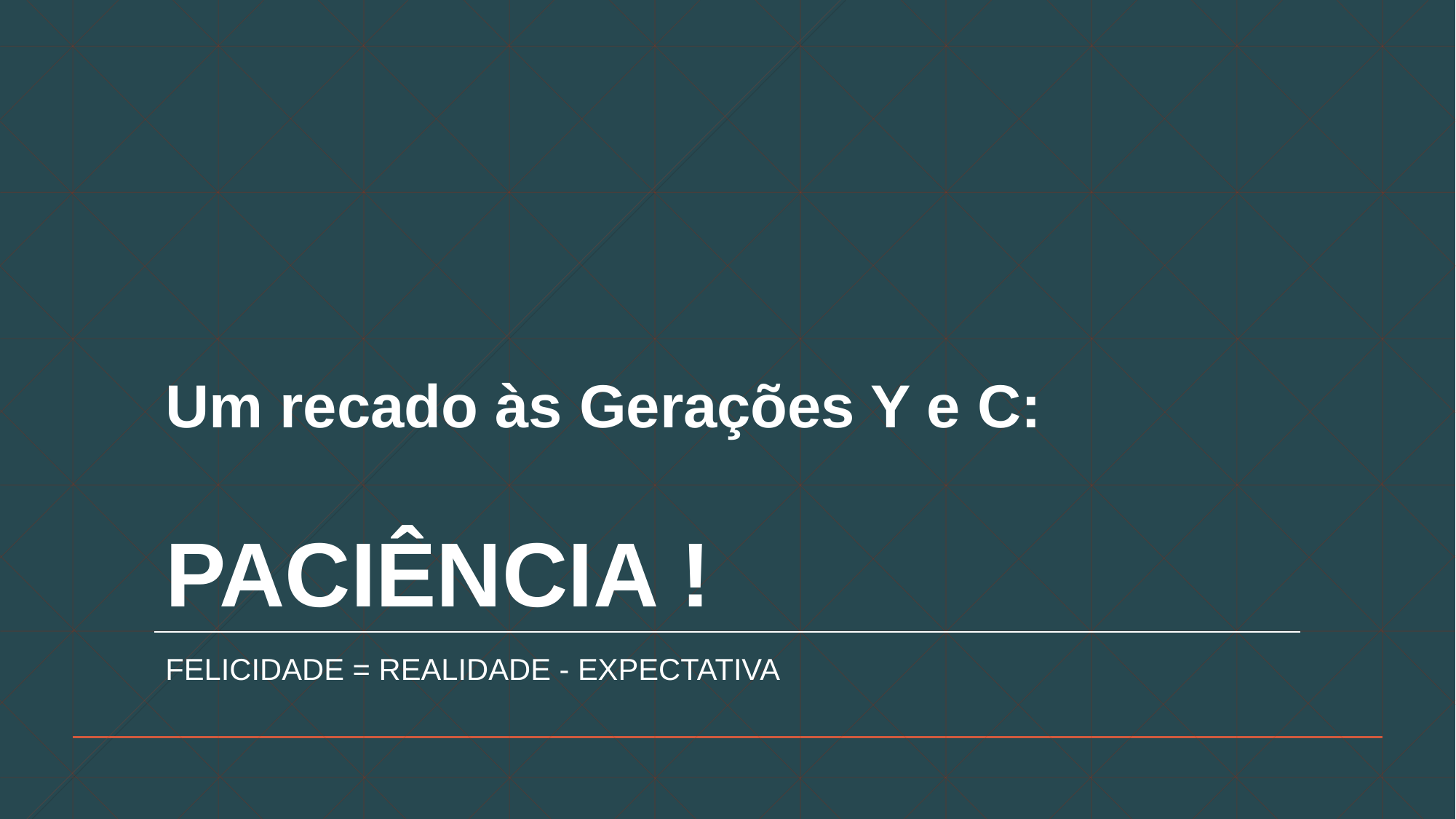

# Um recado às Gerações Y e C: PACIÊNCIA !
FELICIDADE = REALIDADE - EXPECTATIVA